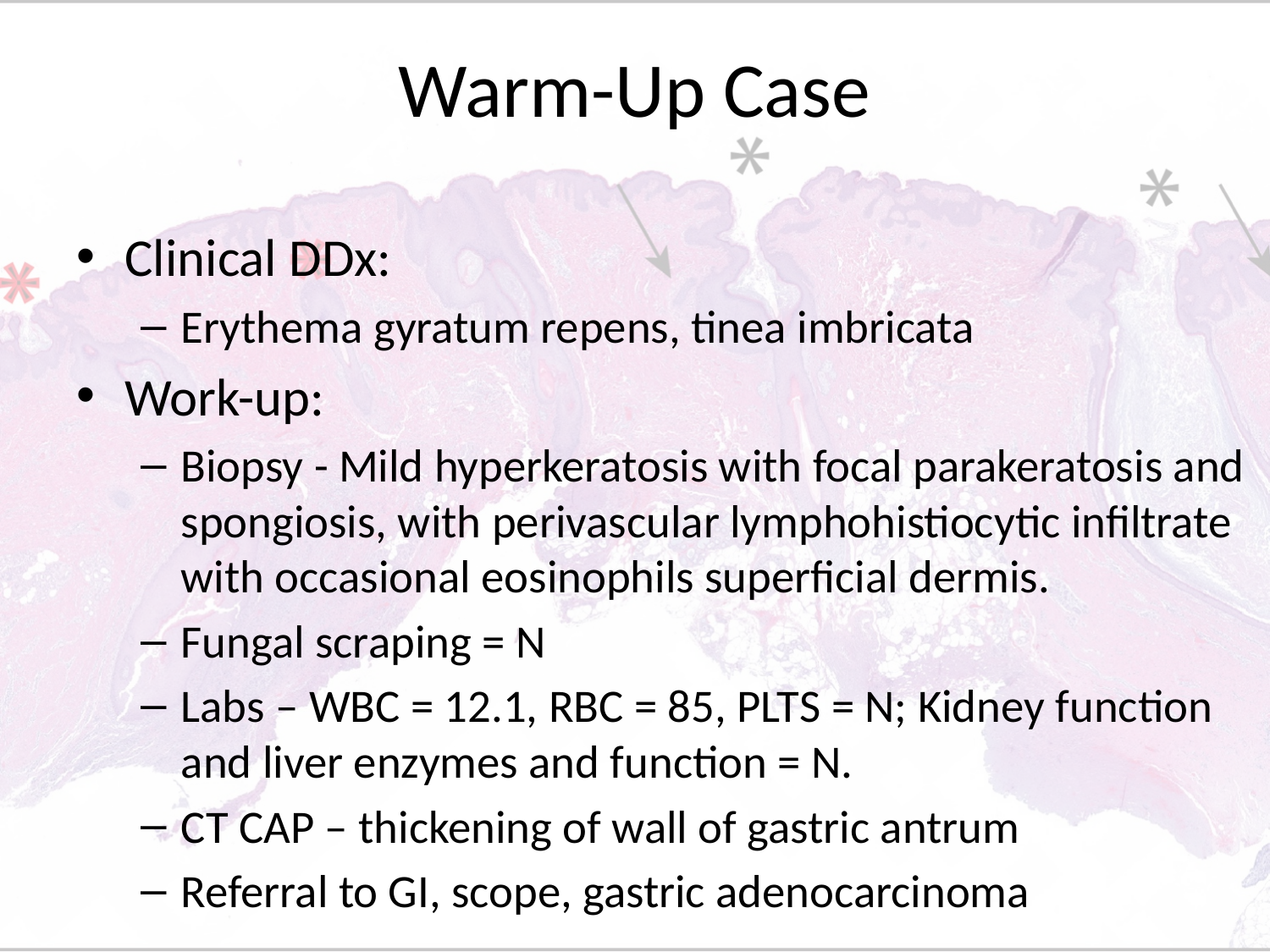

# Warm-Up Case
Clinical DDx:
Erythema gyratum repens, tinea imbricata
Work-up:
Biopsy - Mild hyperkeratosis with focal parakeratosis and spongiosis, with perivascular lymphohistiocytic infiltrate with occasional eosinophils superficial dermis.
Fungal scraping = N
Labs – WBC = 12.1, RBC = 85, PLTS = N; Kidney function and liver enzymes and function = N.
CT CAP – thickening of wall of gastric antrum
Referral to GI, scope, gastric adenocarcinoma